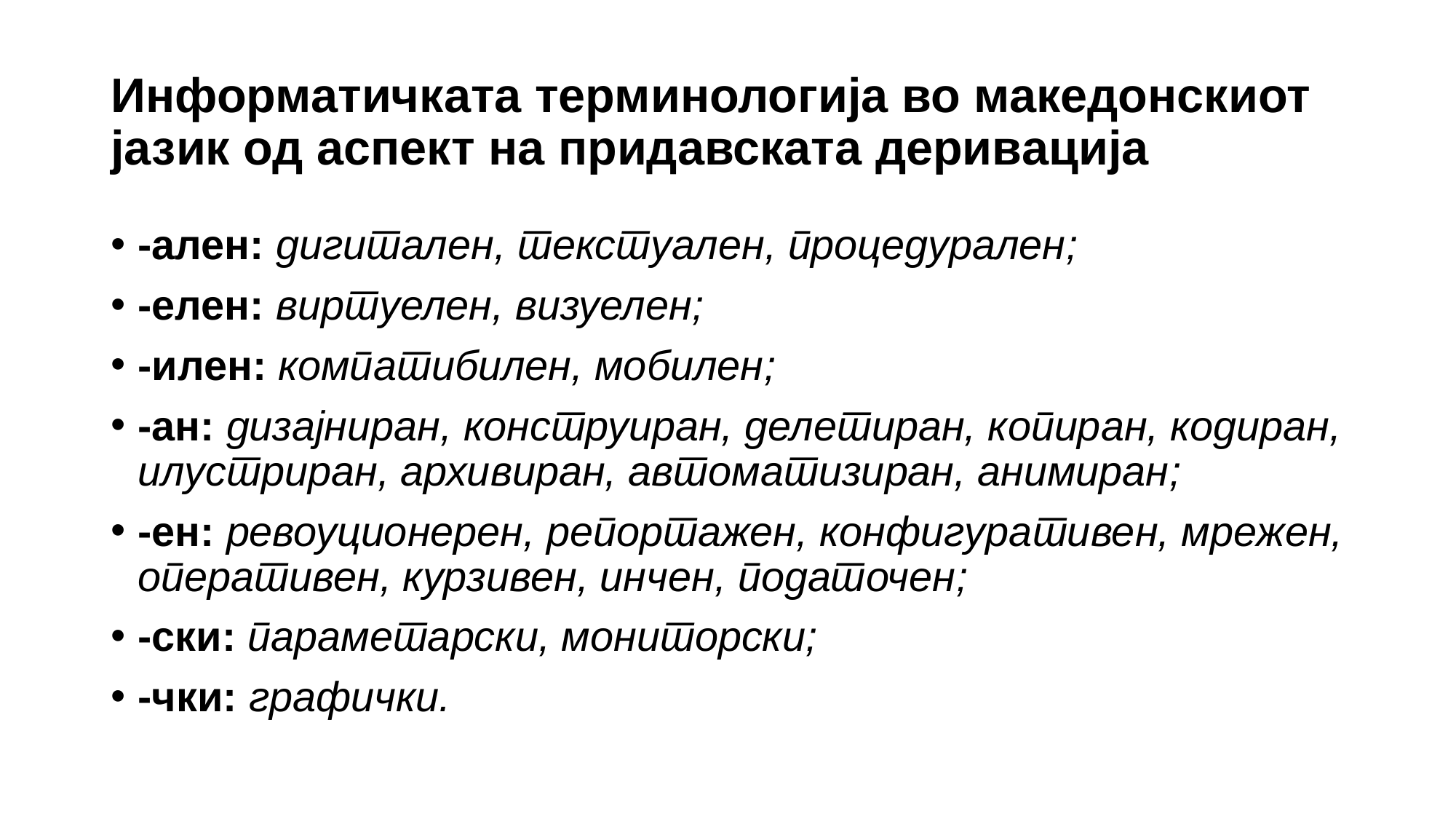

# Информатичката терминологија во македонскиот јазик од аспект на придавската деривација
-ален: дигитален, текстуален, процедурален;
-елен: виртуелен, визуелен;
-илен: компатибилен, мобилен;
-ан: дизајниран, конструиран, делетиран, копиран, кодиран, илустриран, архивиран, автоматизиран, анимиран;
-ен: ревоуционерен, репортажен, конфигуративен, мрежен, оперативен, курзивен, инчен, податочен;
-ски: параметарски, мониторски;
-чки: графички.